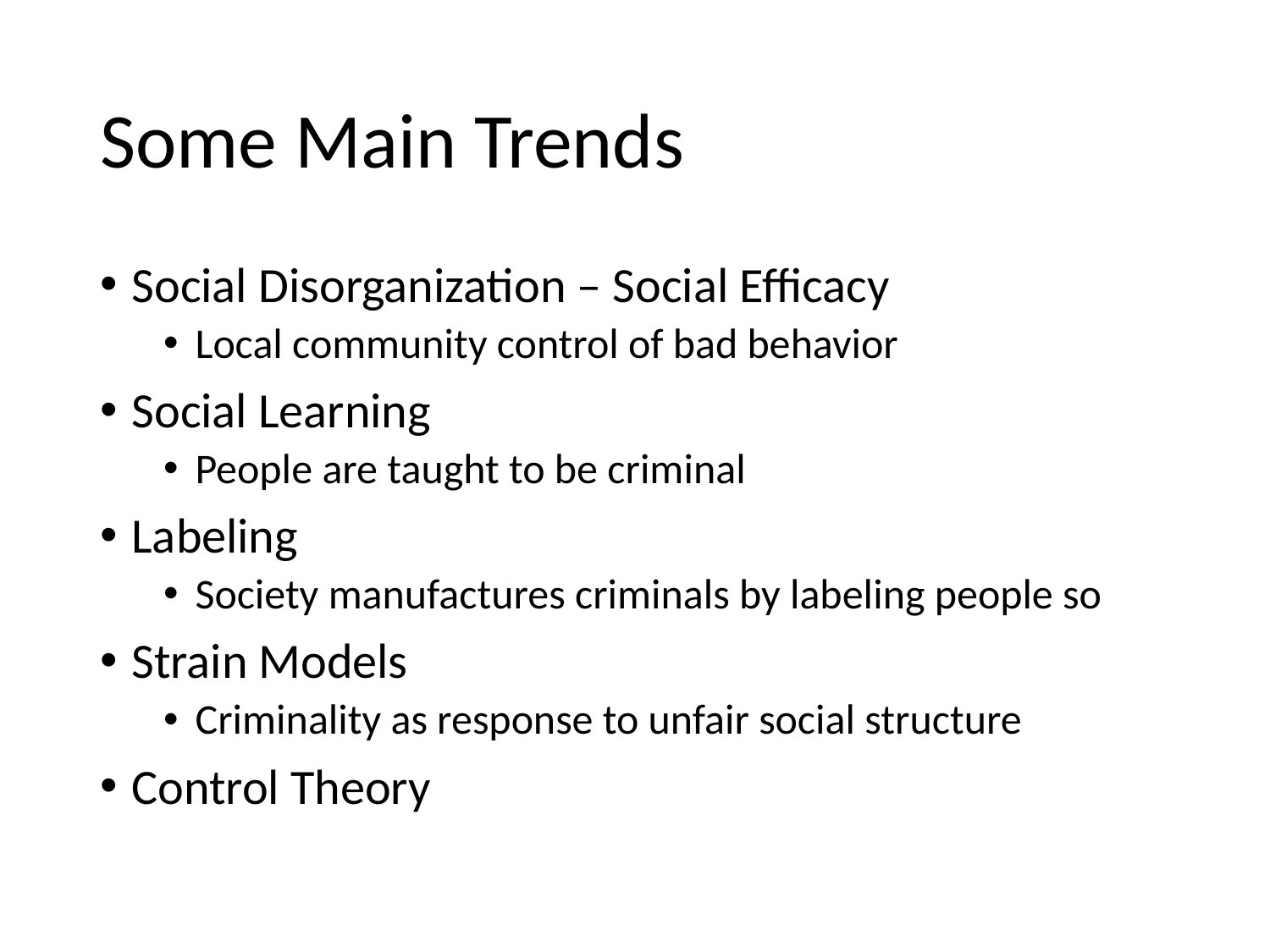

# Some Main Trends
Social Disorganization – Social Efficacy
Local community control of bad behavior
Social Learning
People are taught to be criminal
Labeling
Society manufactures criminals by labeling people so
Strain Models
Criminality as response to unfair social structure
Control Theory